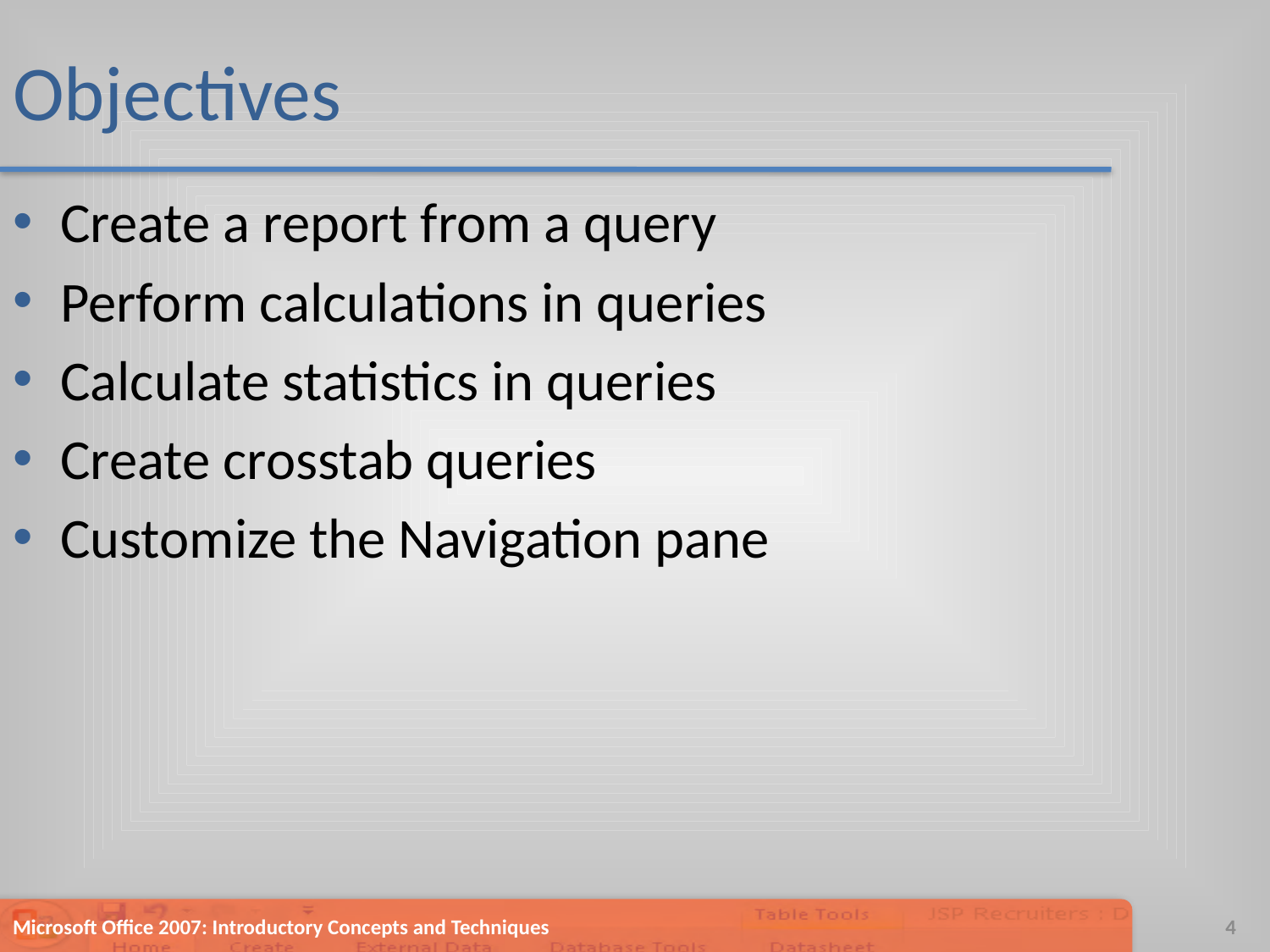

# Objectives
Create a report from a query
Perform calculations in queries
Calculate statistics in queries
Create crosstab queries
Customize the Navigation pane

Microsoft Office 2007: Introductory Concepts and Techniques
4